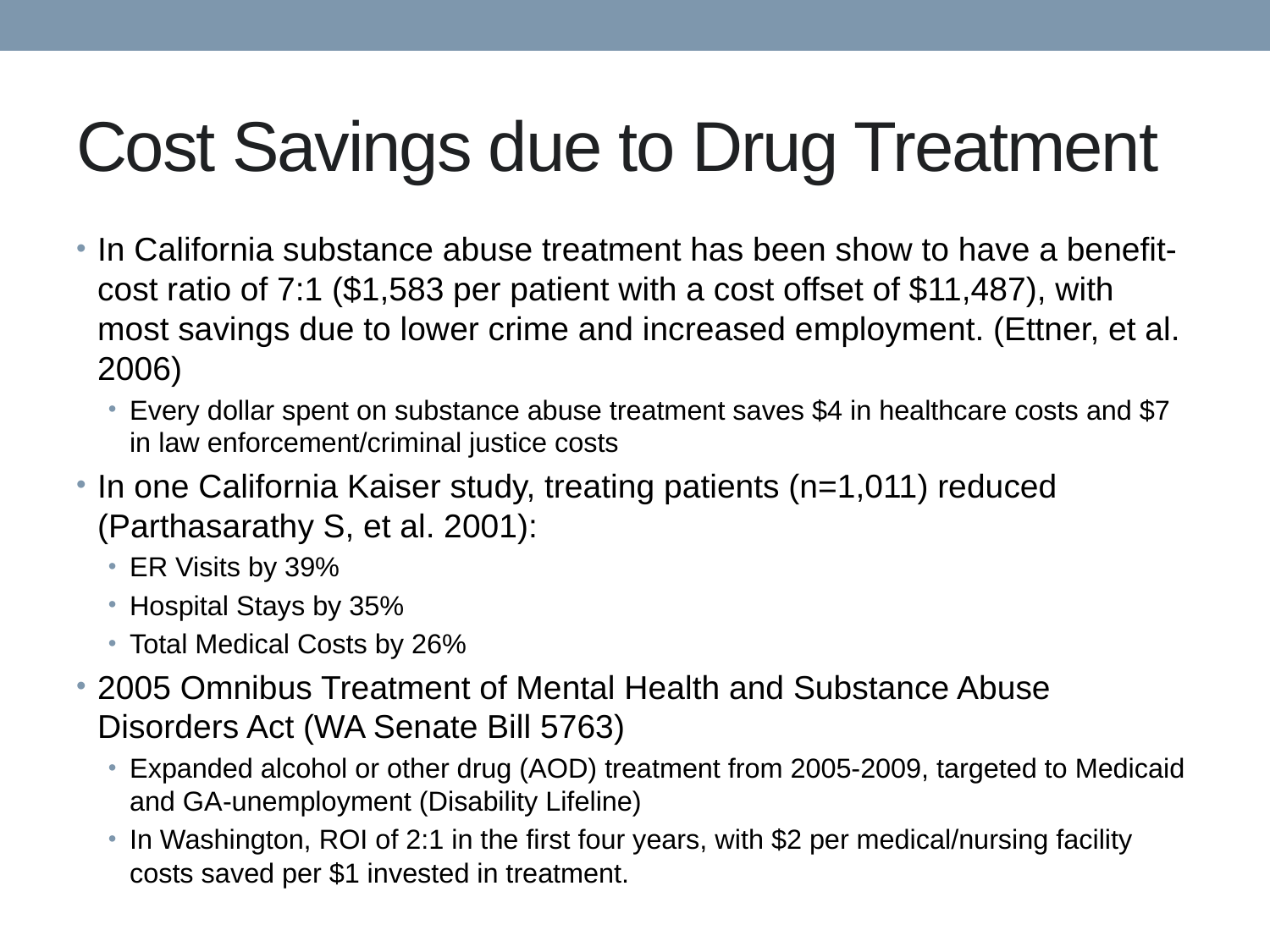

# Cost Savings due to Drug Treatment
In California substance abuse treatment has been show to have a benefit-cost ratio of 7:1 ($1,583 per patient with a cost offset of $11,487), with most savings due to lower crime and increased employment. (Ettner, et al. 2006)
Every dollar spent on substance abuse treatment saves $4 in healthcare costs and $7 in law enforcement/criminal justice costs
In one California Kaiser study, treating patients (n=1,011) reduced (Parthasarathy S, et al. 2001):
ER Visits by 39%
Hospital Stays by 35%
Total Medical Costs by 26%
2005 Omnibus Treatment of Mental Health and Substance Abuse Disorders Act (WA Senate Bill 5763)
Expanded alcohol or other drug (AOD) treatment from 2005-2009, targeted to Medicaid and GA-unemployment (Disability Lifeline)
In Washington, ROI of 2:1 in the first four years, with $2 per medical/nursing facility costs saved per $1 invested in treatment.